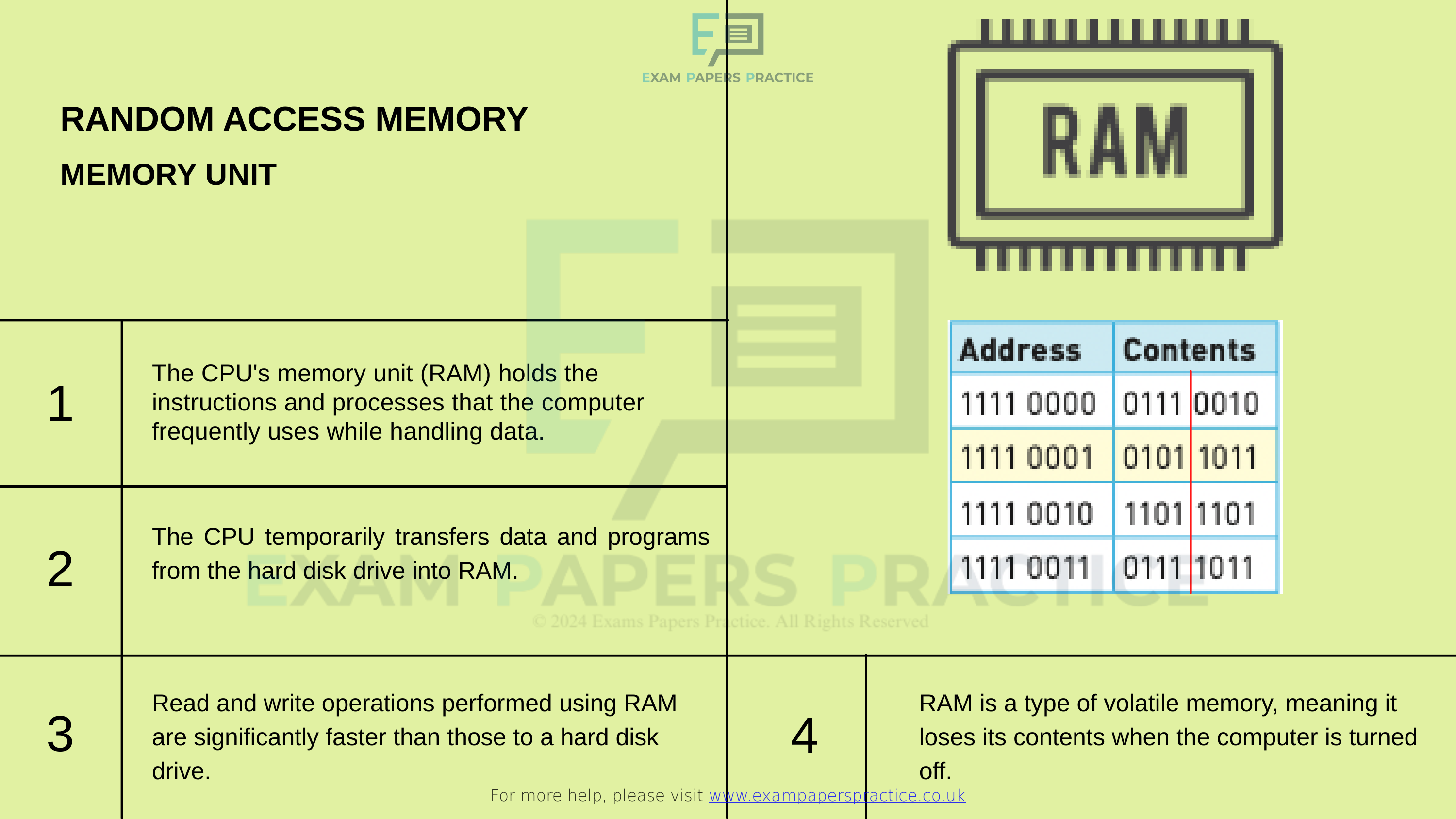

For more help, please visit www.exampaperspractice.co.uk

RANDOM ACCESS MEMORY
MEMORY UNIT

The CPU's memory unit (RAM) holds the instructions and processes that the computer frequently uses while handling data.
1

The CPU temporarily transfers data and programs from the hard disk drive into RAM.
2

Read and write operations performed using RAM are significantly faster than those to a hard disk drive.
RAM is a type of volatile memory, meaning it loses its contents when the computer is turned off.
3
4